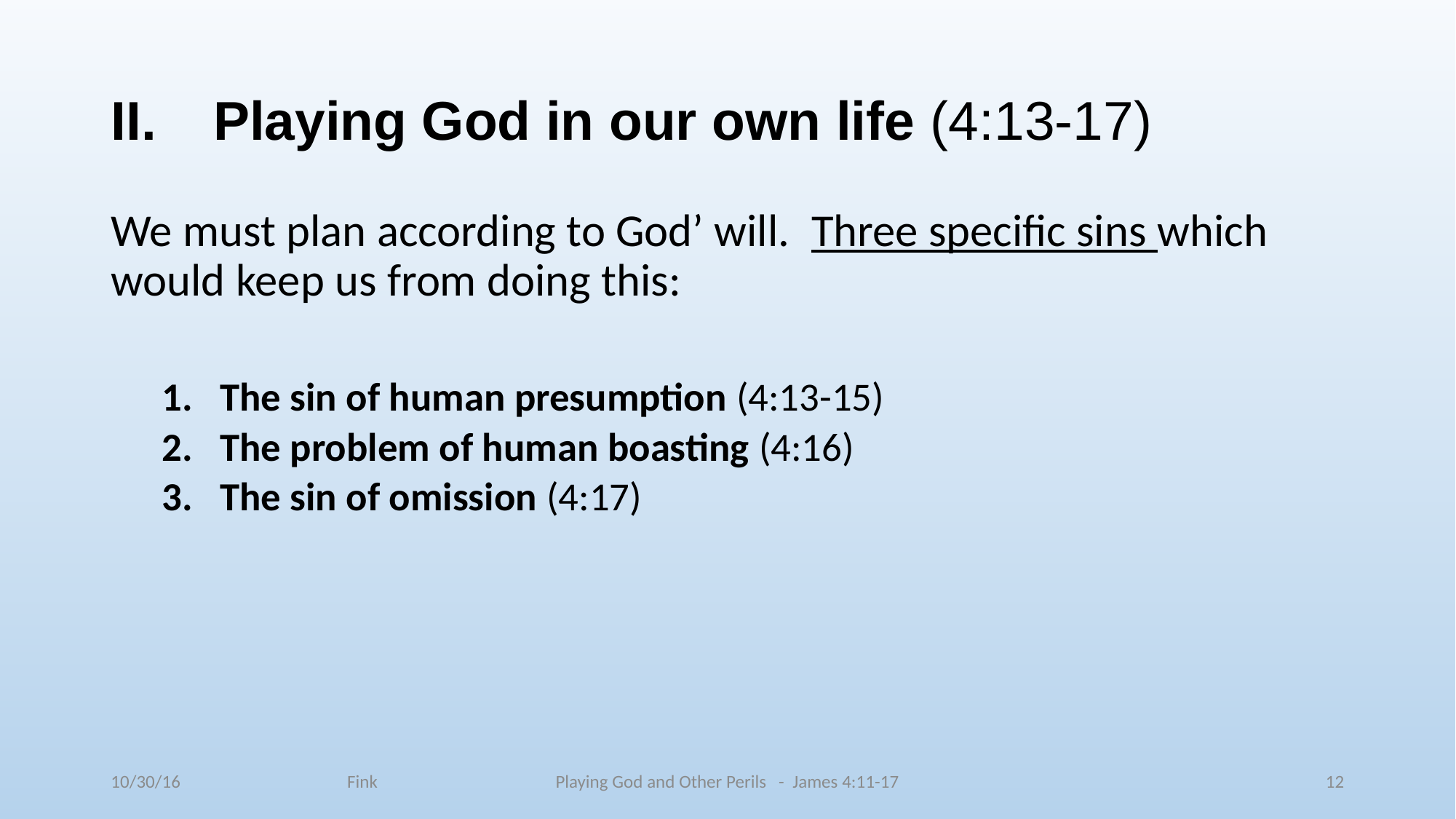

# Playing God in our own life (4:13-17)
We must plan according to God’ will.  Three specific sins which would keep us from doing this:

The sin of human presumption (4:13-15)
The problem of human boasting (4:16)
The sin of omission (4:17)

10/30/16                                        Fink
Playing God and Other Perils   -  James 4:11-17
12